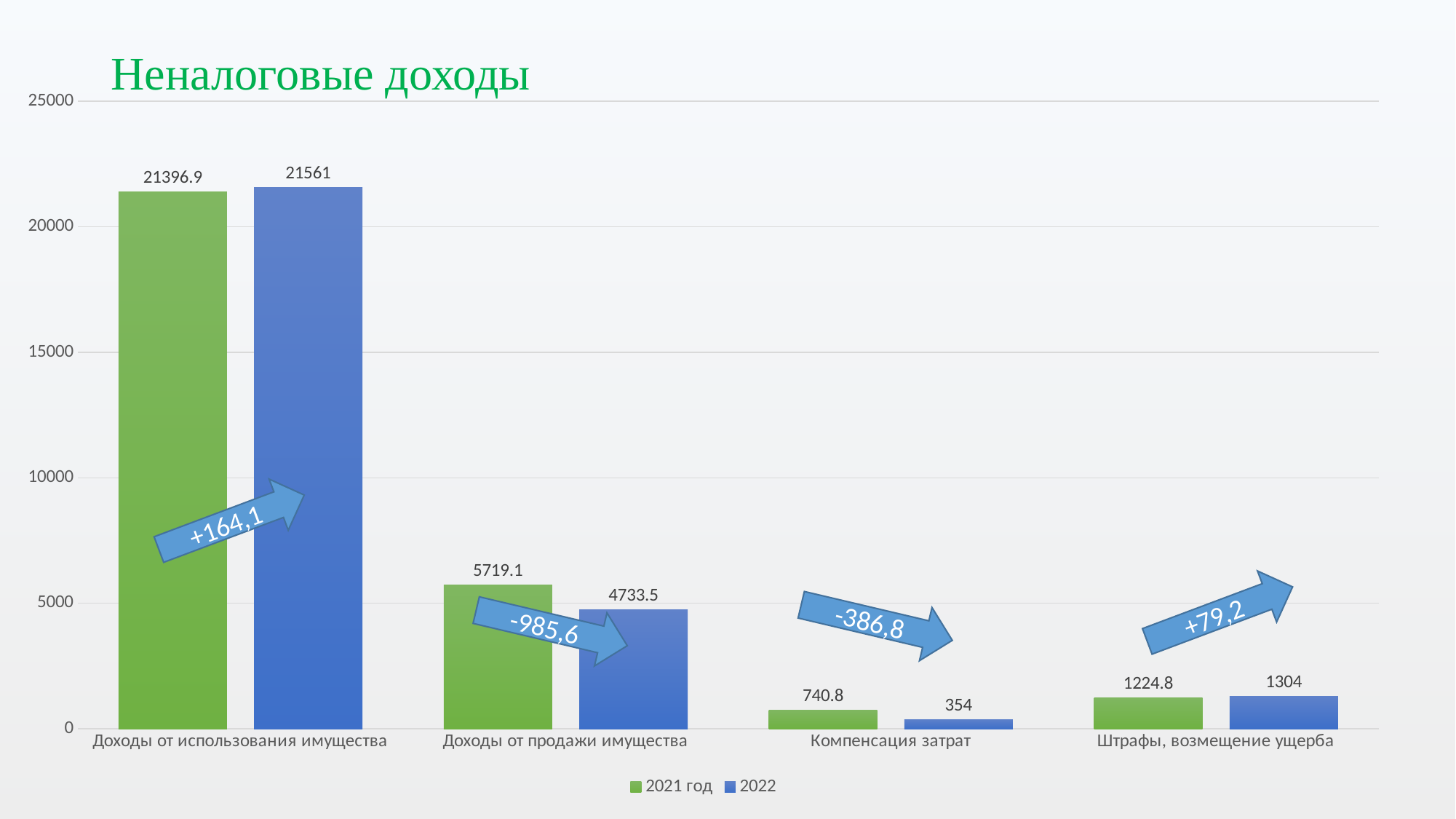

# Неналоговые доходы

### Chart

| Category | 2021 год | 2022 |
|---|---|---|
| Доходы от использования имущества | 21396.9 | 21561.0 |
| Доходы от продажи имущества | 5719.1 | 4733.5 |
| Компенсация затрат | 740.8 | 354.0 |
| Штрафы, возмещение ущерба | 1224.8 | 1304.0 |
+164,1
+79,2
-386,8
-985,6